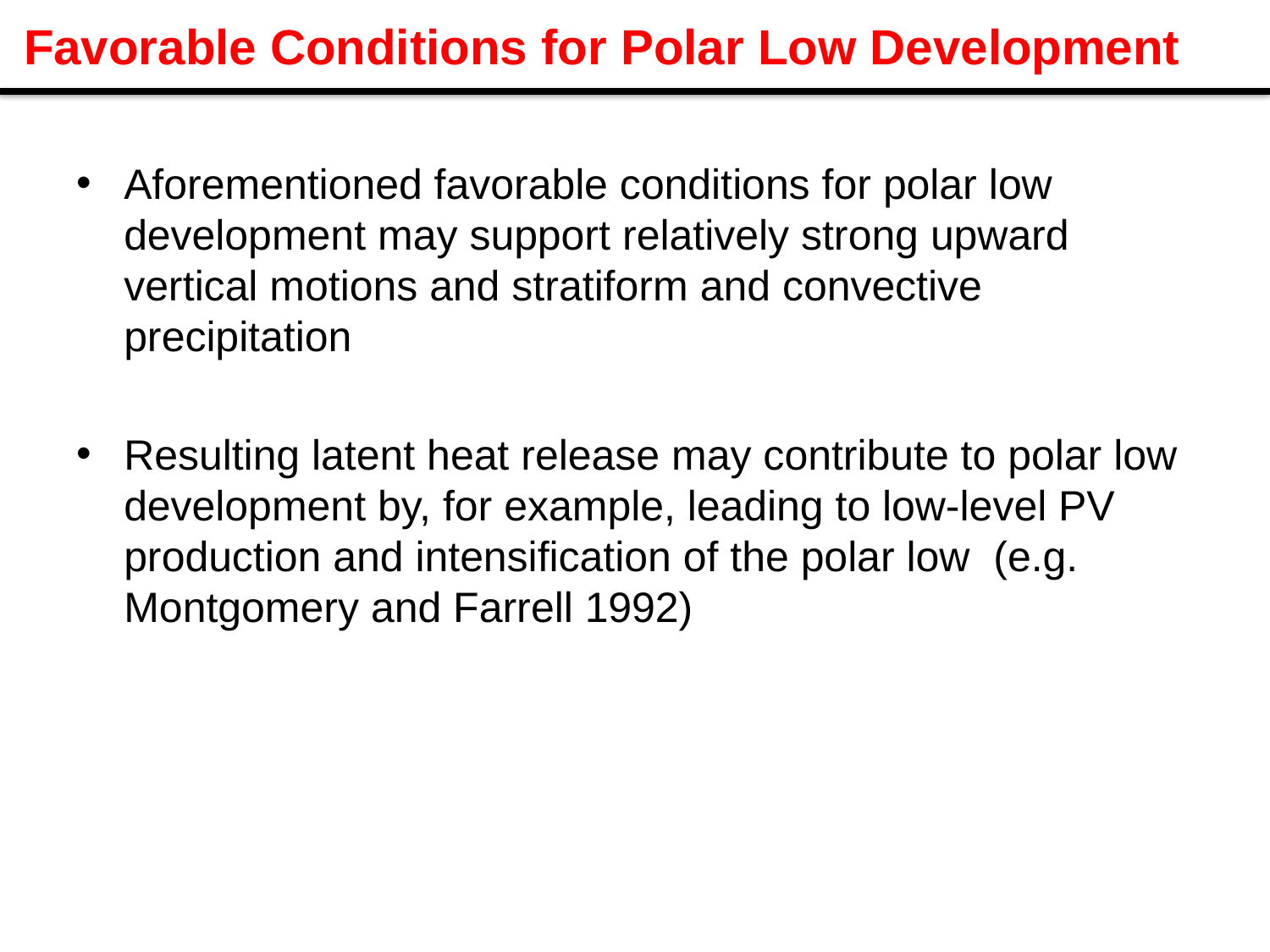

# Favorable Conditions for Polar Low Development
Aforementioned favorable conditions for polar low development may support relatively strong upward vertical motions and stratiform and convective precipitation

Resulting latent heat release may contribute to polar low development by, for example, leading to low-level PV production and intensification of the polar low  (e.g. Montgomery and Farrell 1992)